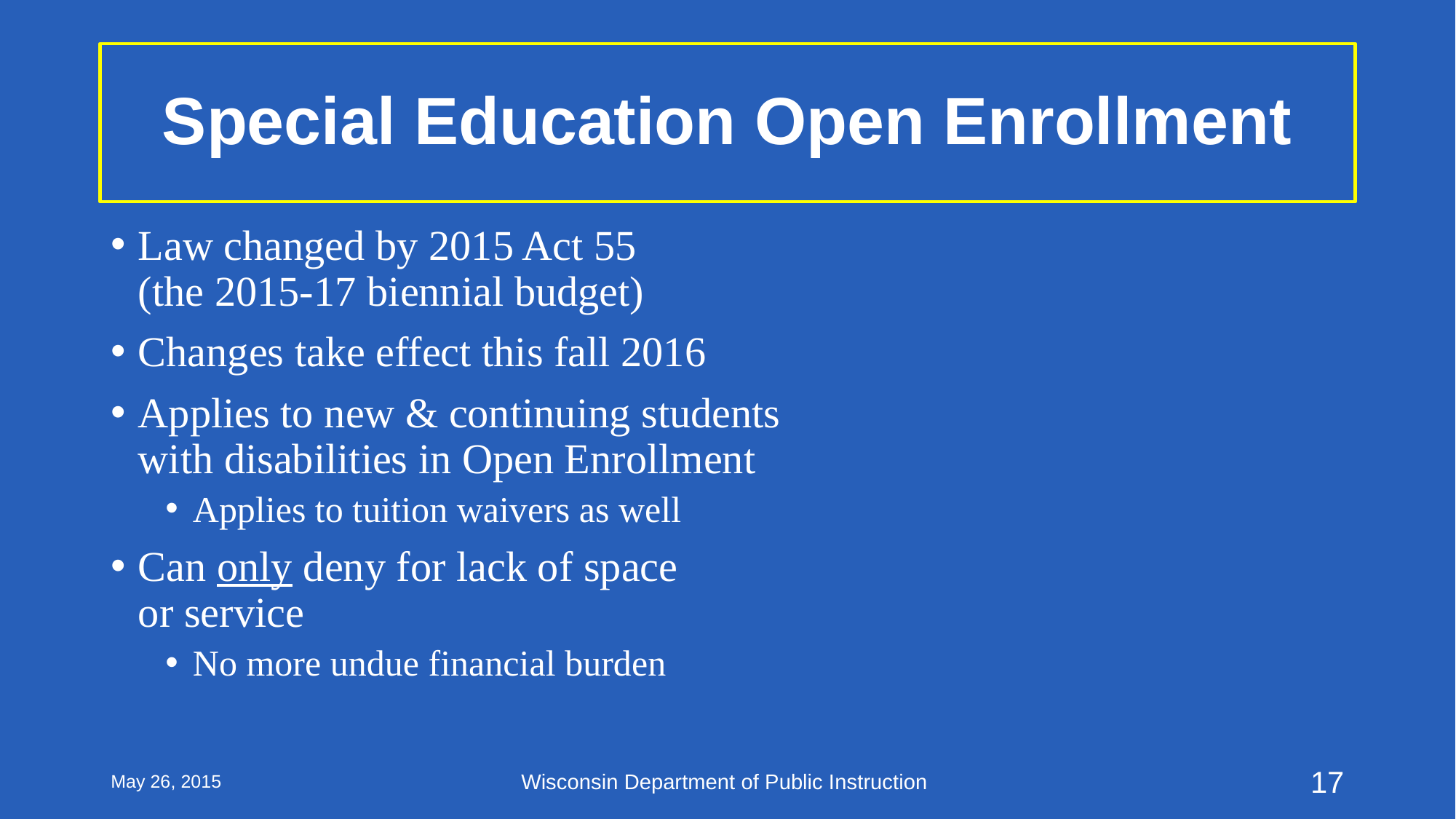

# Special Education Open Enrollment
Law changed by 2015 Act 55
(the 2015-17 biennial budget)
Changes take effect this fall 2016
Applies to new & continuing students
with disabilities in Open Enrollment
Applies to tuition waivers as well
Can only deny for lack of space
or service
No more undue financial burden
May 26, 2015
Wisconsin Department of Public Instruction
17